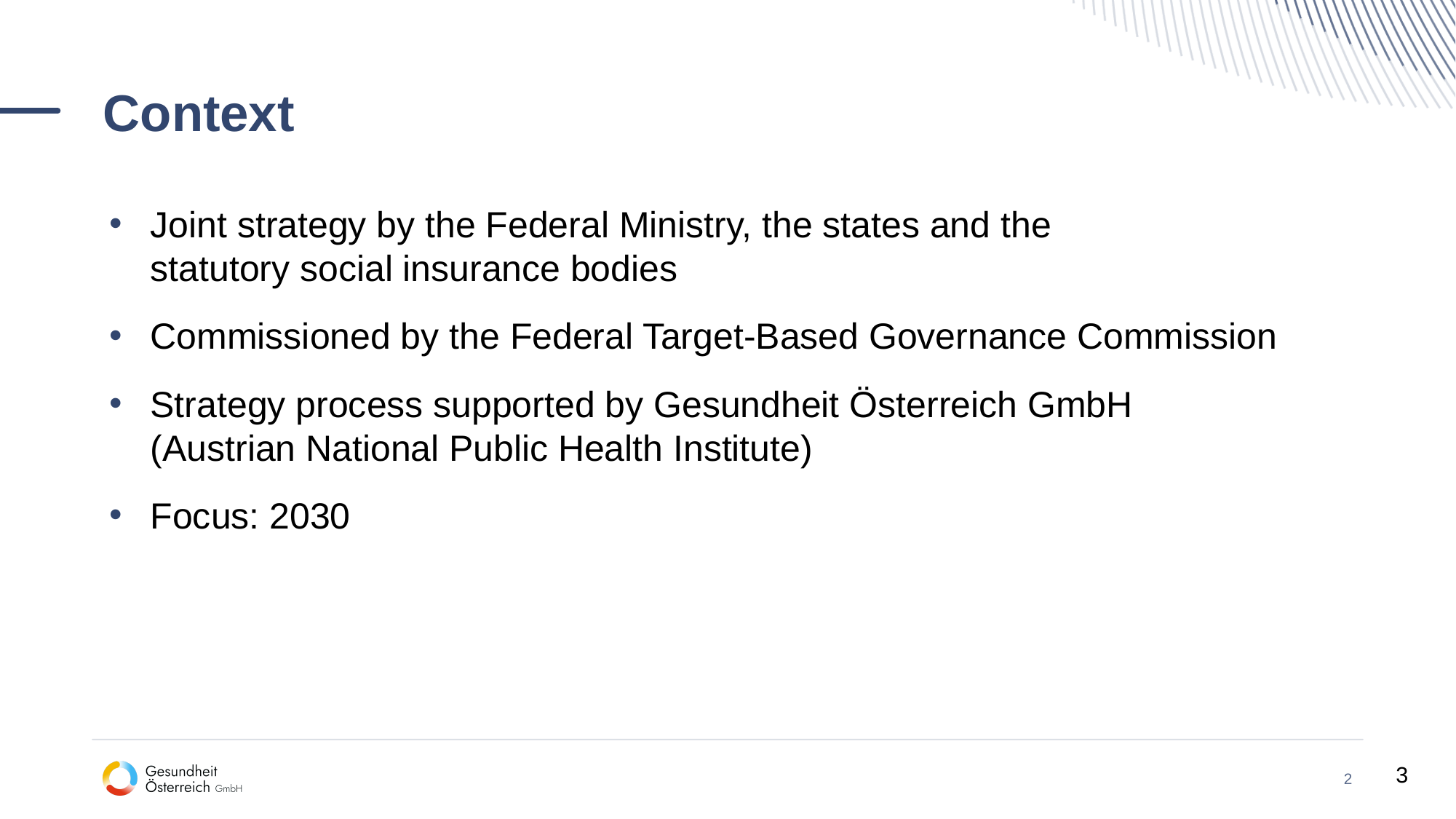

# Context
Joint strategy by the Federal Ministry, the states and the
statutory social insurance bodies
Commissioned by the Federal Target-Based Governance Commission
Strategy process supported by Gesundheit Österreich GmbH
(Austrian National Public Health Institute)
Focus: 2030

3